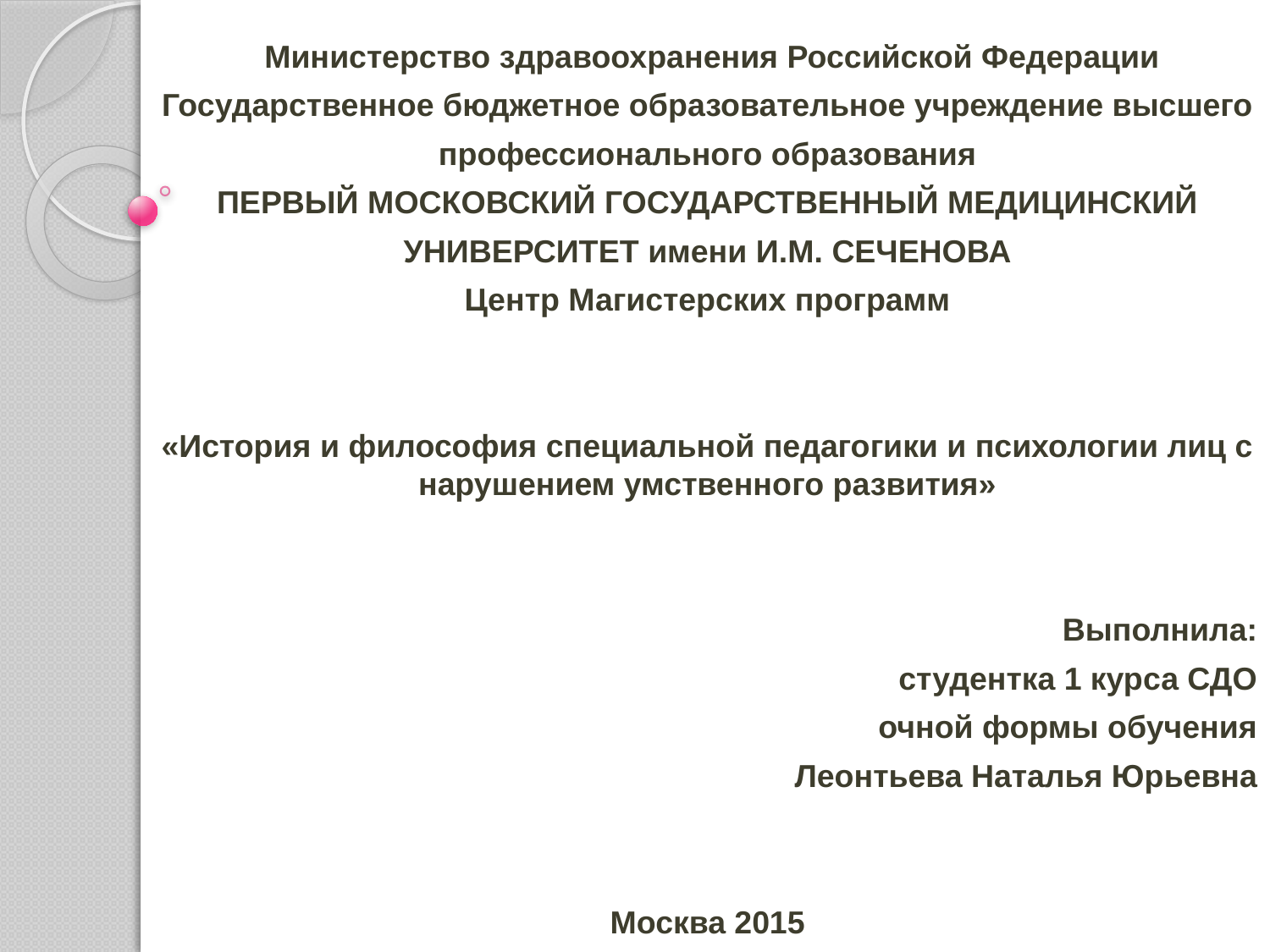

Министерство здравоохранения Российской Федерации
Государственное бюджетное образовательное учреждение высшего
профессионального образования
ПЕРВЫЙ МОСКОВСКИЙ ГОСУДАРСТВЕННЫЙ МЕДИЦИНСКИЙ
УНИВЕРСИТЕТ имени И.М. СЕЧЕНОВА
Центр Магистерских программ

«История и философия специальной педагогики и психологии лиц с нарушением умственного развития»

Выполнила:
студентка 1 курса СДО
очной формы обучения
Леонтьева Наталья Юрьевна

Москва 2015